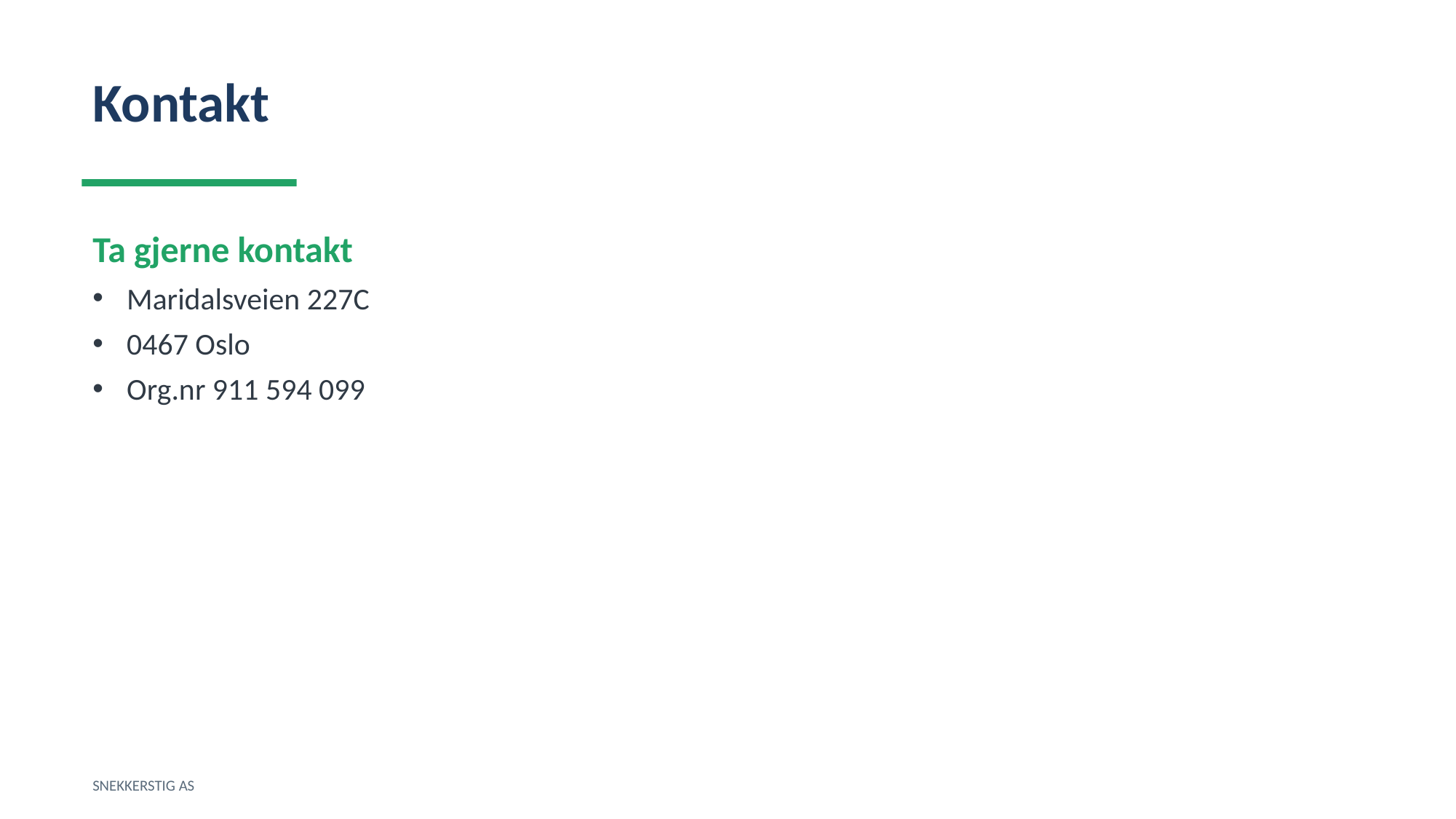

Kontakt

Ta gjerne kontakt
Maridalsveien 227C
0467 Oslo
Org.nr 911 594 099
SNEKKERSTIG AS